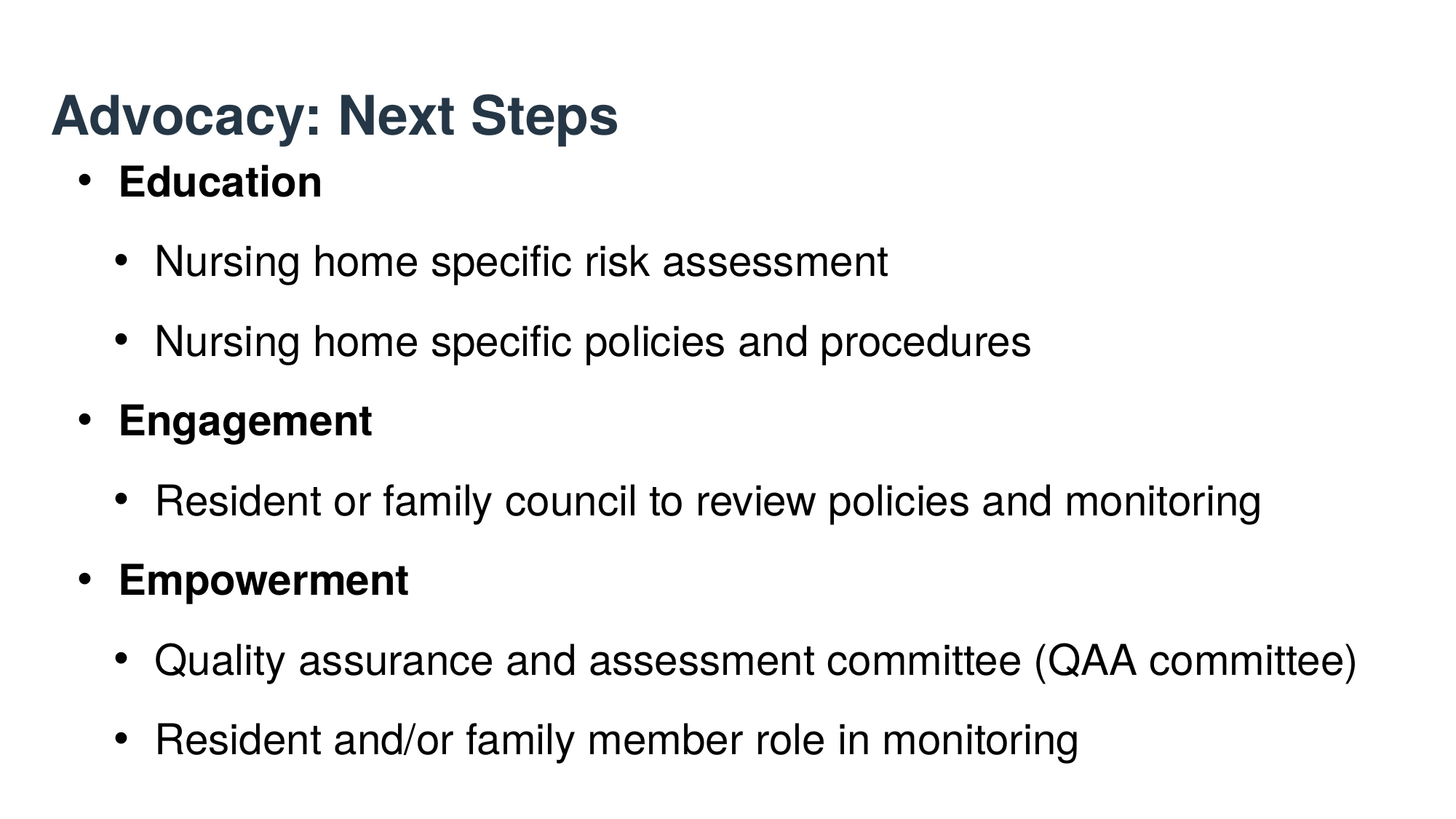

Advocacy: Next Steps
Education
Nursing home specific risk assessment
Nursing home specific policies and procedures
Engagement
Resident or family council to review policies and monitoring
Empowerment
Quality assurance and assessment committee (QAA committee)
Resident and/or family member role in monitoring